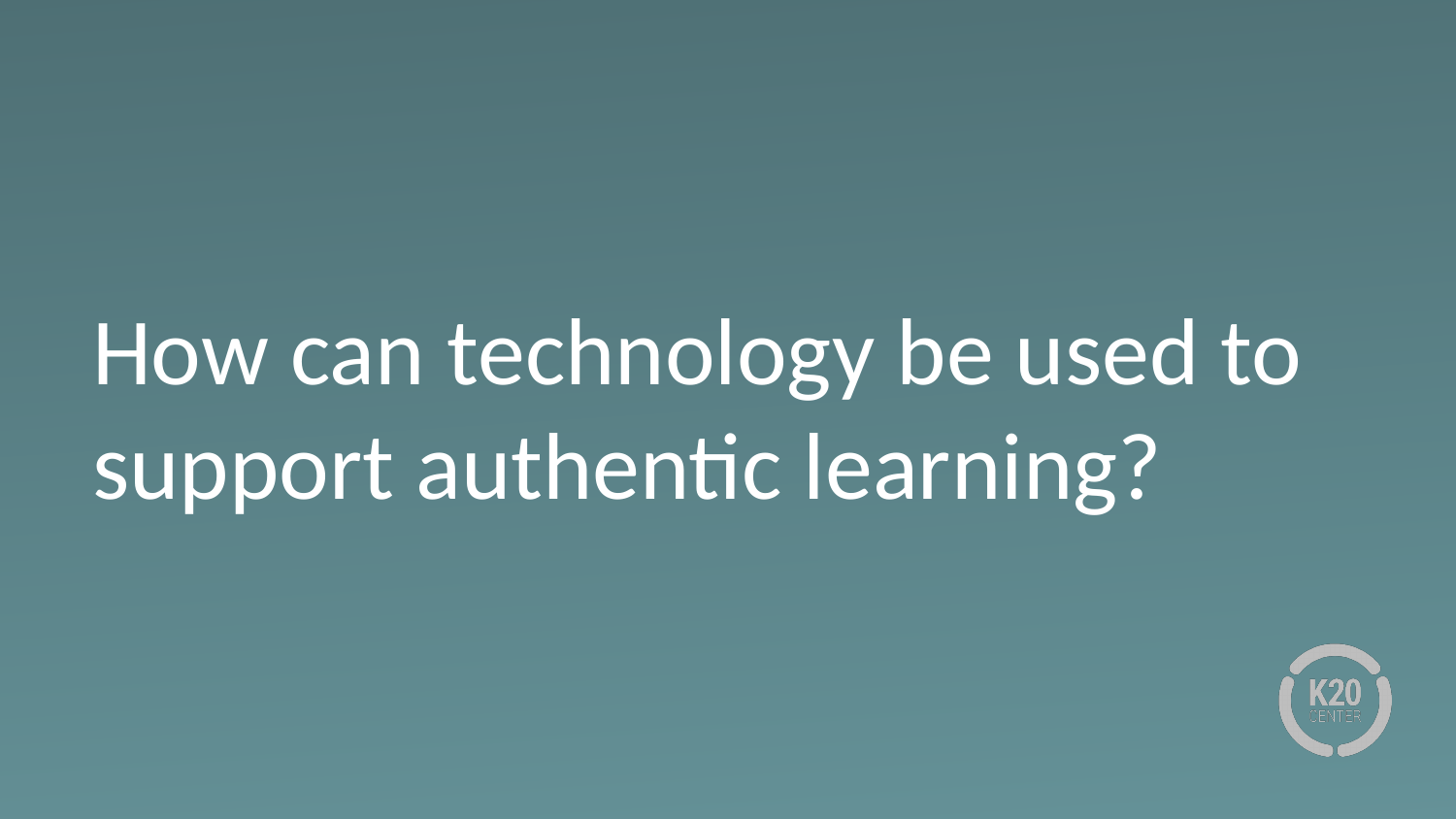

# How can technology be used to support authentic learning?